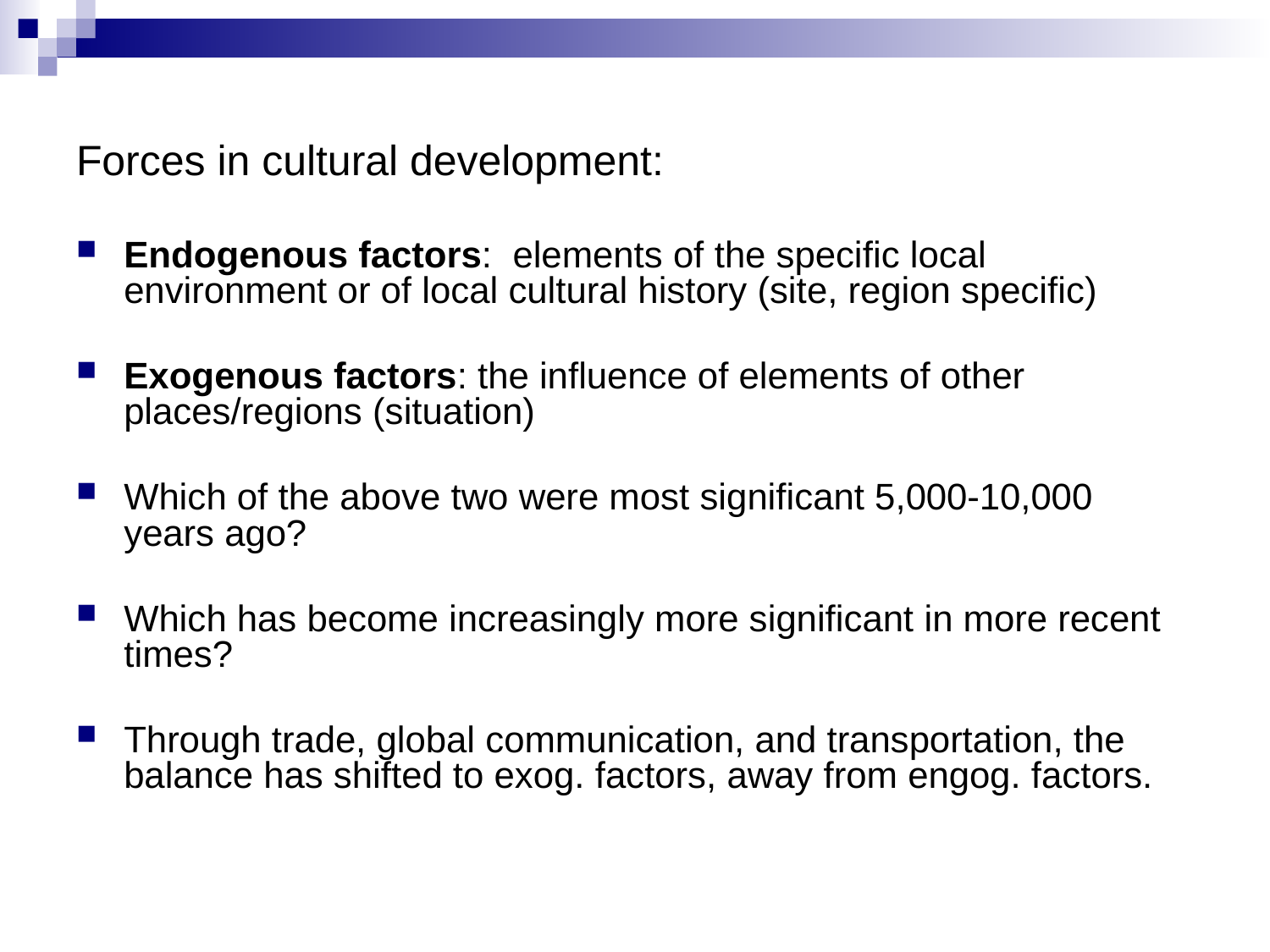

# Forces in cultural development:
Endogenous factors:  elements of the specific local environment or of local cultural history (site, region specific)

Exogenous factors: the influence of elements of other places/regions (situation)

Which of the above two were most significant 5,000-10,000 years ago?

Which has become increasingly more significant in more recent times?

Through trade, global communication, and transportation, the balance has shifted to exog. factors, away from engog. factors.